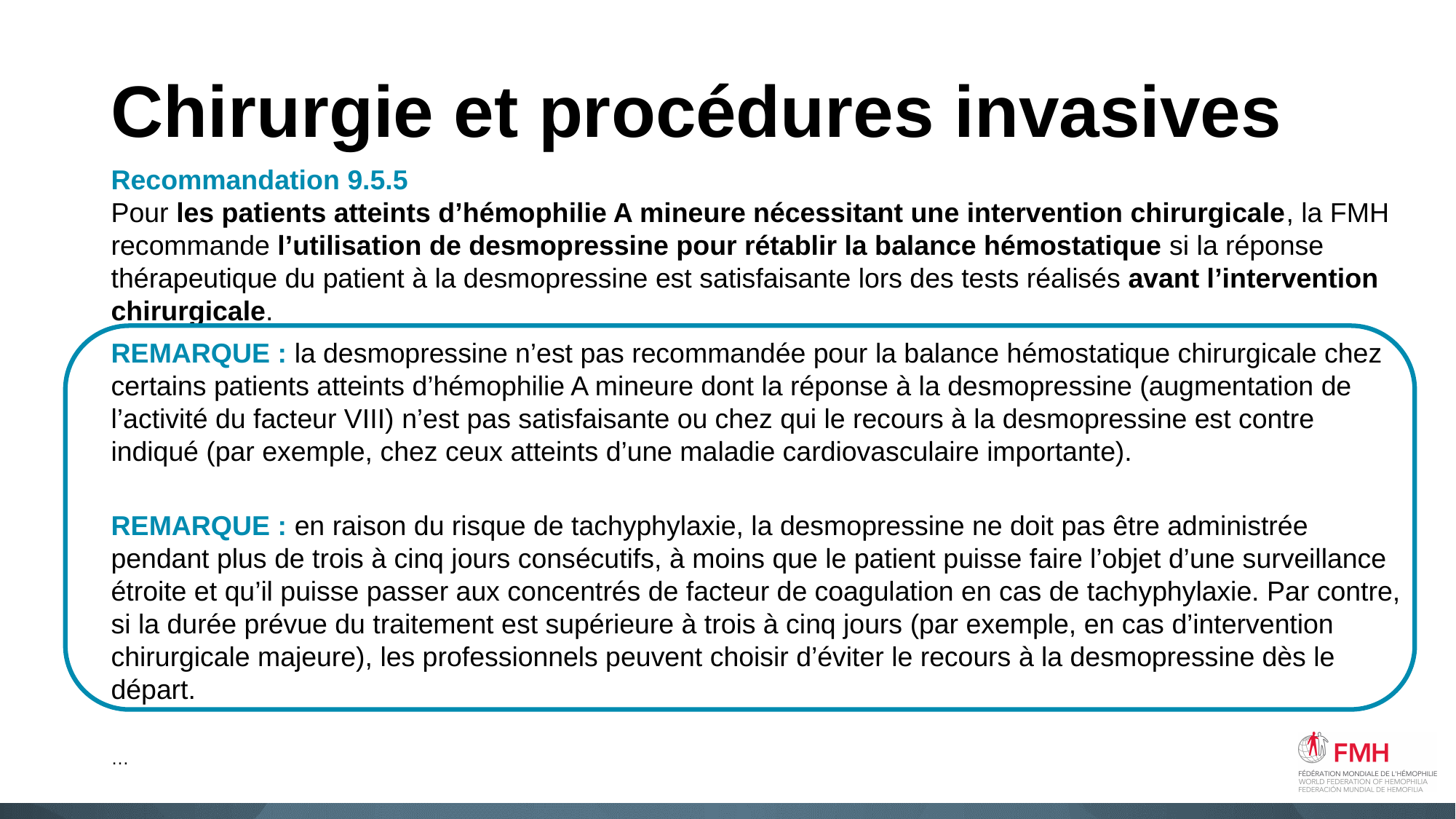

Chirurgie et procédures invasives
Recommandation 9.5.5
Pour les patients atteints d’hémophilie A mineure nécessitant une intervention chirurgicale, la FMH recommande l’utilisation de desmopressine pour rétablir la balance hémostatique si la réponse thérapeutique du patient à la desmopressine est satisfaisante lors des tests réalisés avant l’intervention chirurgicale.
REMARQUE : la desmopressine n’est pas recommandée pour la balance hémostatique chirurgicale chez certains patients atteints d’hémophilie A mineure dont la réponse à la desmopressine (augmentation de l’activité du facteur VIII) n’est pas satisfaisante ou chez qui le recours à la desmopressine est contre indiqué (par exemple, chez ceux atteints d’une maladie cardiovasculaire importante).

REMARQUE : en raison du risque de tachyphylaxie, la desmopressine ne doit pas être administrée pendant plus de trois à cinq jours consécutifs, à moins que le patient puisse faire l’objet d’une surveillance étroite et qu’il puisse passer aux concentrés de facteur de coagulation en cas de tachyphylaxie. Par contre, si la durée prévue du traitement est supérieure à trois à cinq jours (par exemple, en cas d’intervention chirurgicale majeure), les professionnels peuvent choisir d’éviter le recours à la desmopressine dès le départ.

…